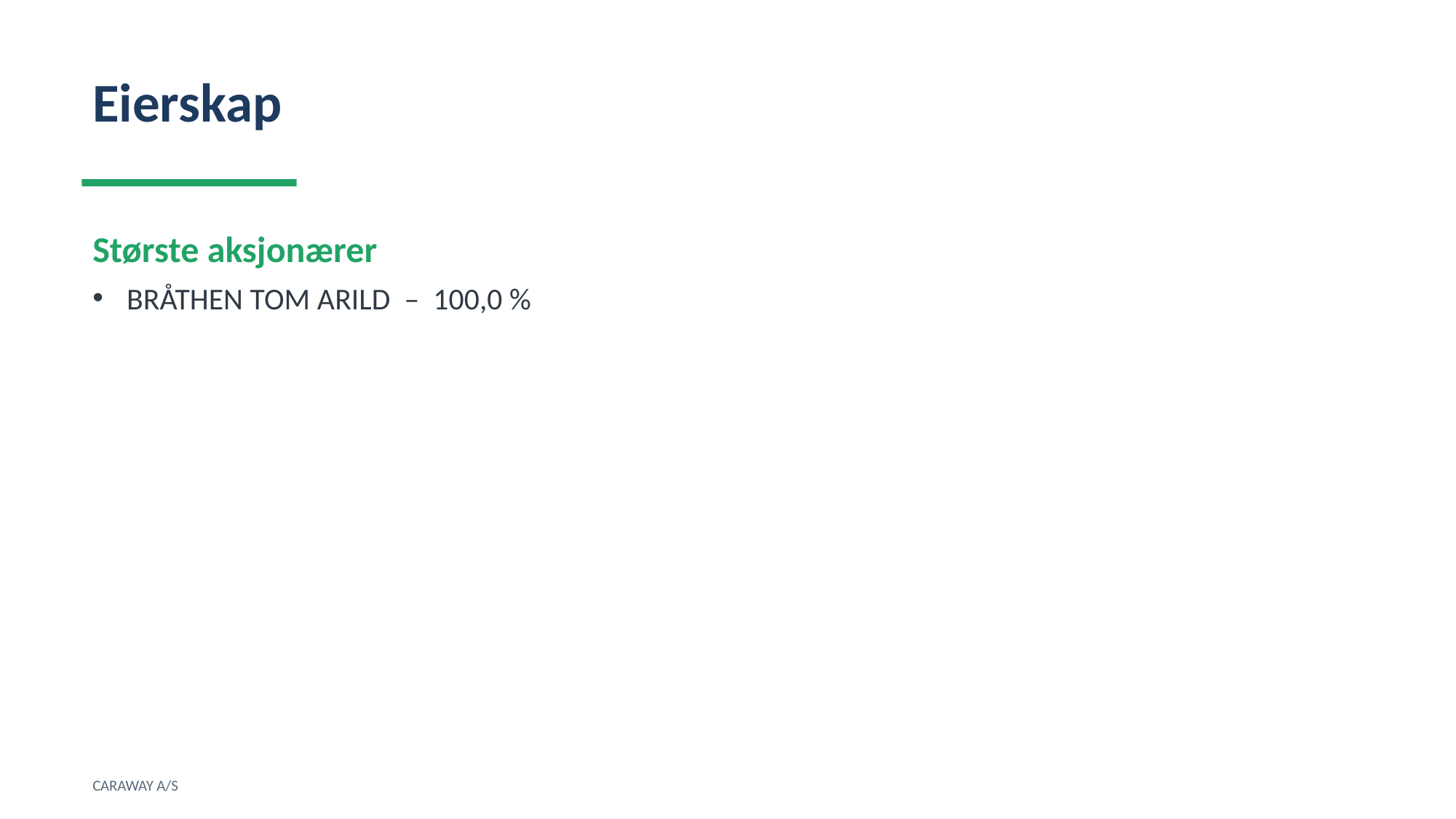

Eierskap

Største aksjonærer
BRÅTHEN TOM ARILD  –  100,0 %
CARAWAY A/S